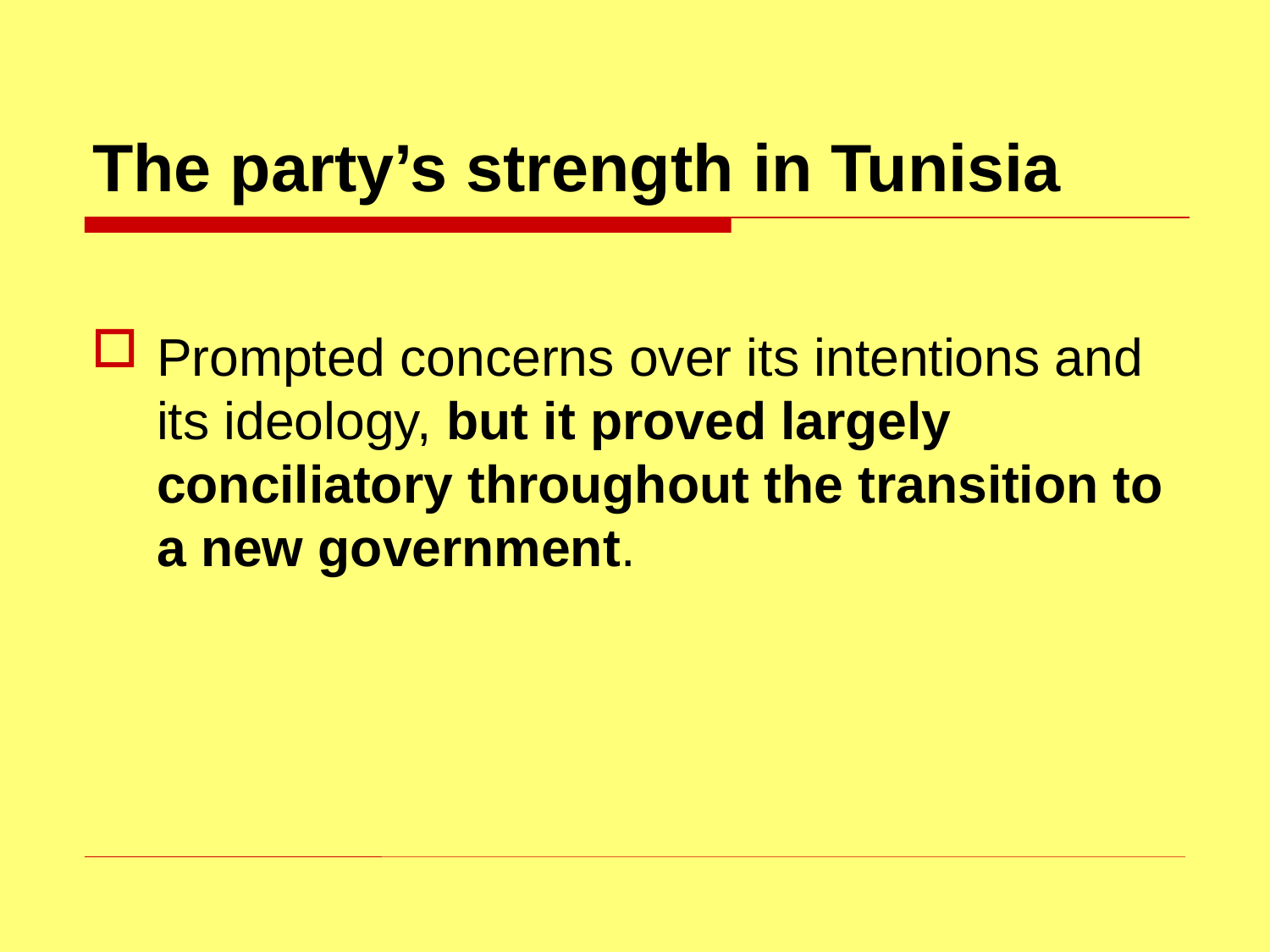

# The party’s strength in Tunisia

Prompted concerns over its intentions and its ideology, but it proved largely conciliatory throughout the transition to a new government.